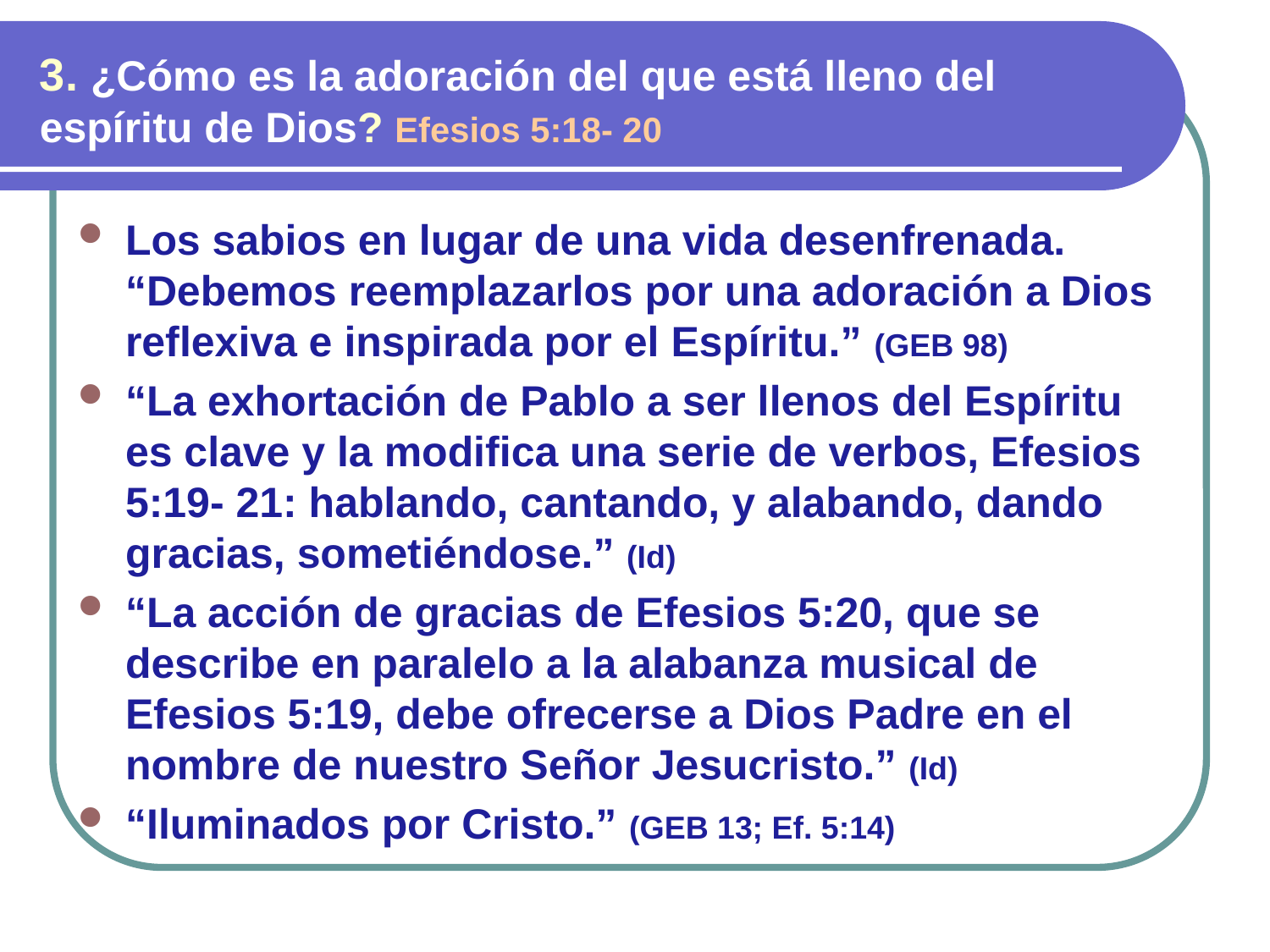

3. ¿Cómo es la adoración del que está lleno del espíritu de Dios? Efesios 5:18- 20
Los sabios en lugar de una vida desenfrenada. “Debemos reemplazarlos por una adoración a Dios reflexiva e inspirada por el Espíritu.” (GEB 98)
“La exhortación de Pablo a ser llenos del Espíritu es clave y la modifica una serie de verbos, Efesios 5:19- 21: hablando, cantando, y alabando, dando gracias, sometiéndose.” (Id)
“La acción de gracias de Efesios 5:20, que se describe en paralelo a la alabanza musical de Efesios 5:19, debe ofrecerse a Dios Padre en el nombre de nuestro Señor Jesucristo.” (Id)
“Iluminados por Cristo.” (GEB 13; Ef. 5:14)